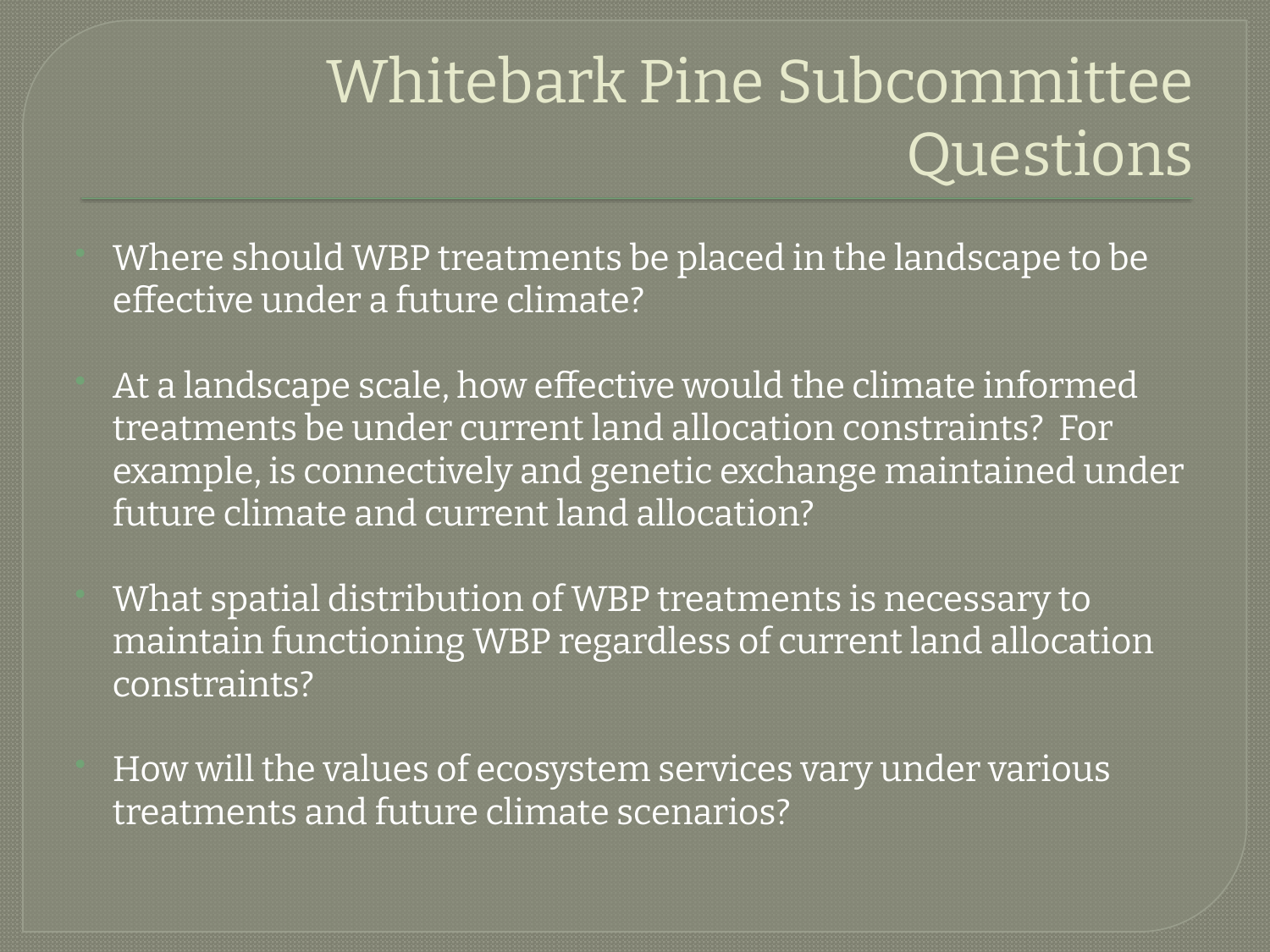

# Whitebark Pine Subcommittee Questions
Where should WBP treatments be placed in the landscape to be effective under a future climate?
At a landscape scale, how effective would the climate informed treatments be under current land allocation constraints?  For example, is connectively and genetic exchange maintained under future climate and current land allocation?
What spatial distribution of WBP treatments is necessary to maintain functioning WBP regardless of current land allocation constraints?
How will the values of ecosystem services vary under various treatments and future climate scenarios?